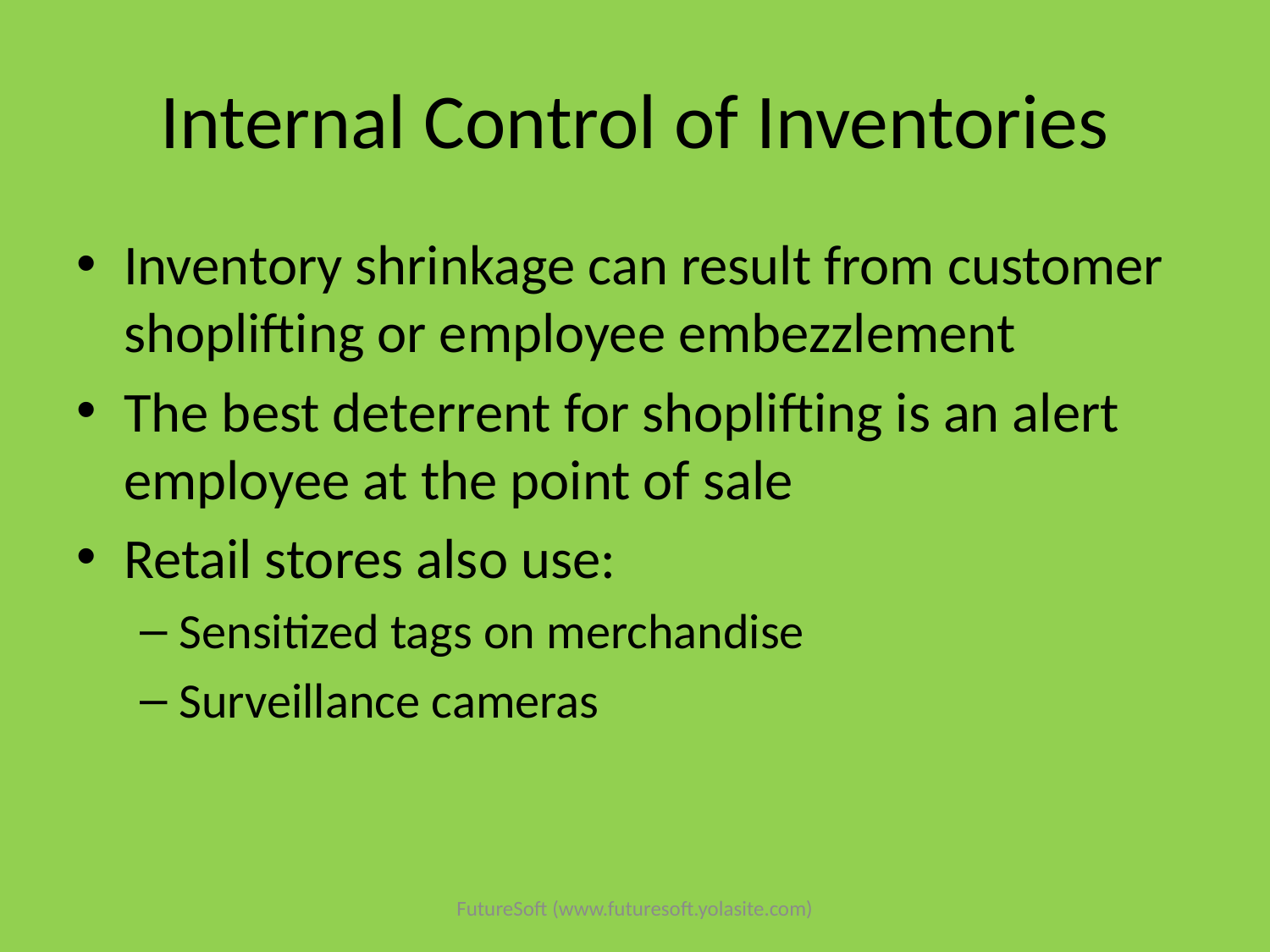

# Internal Control of Inventories
Inventory shrinkage can result from customer shoplifting or employee embezzlement
The best deterrent for shoplifting is an alert employee at the point of sale
Retail stores also use:
Sensitized tags on merchandise
Surveillance cameras
FutureSoft (www.futuresoft.yolasite.com)